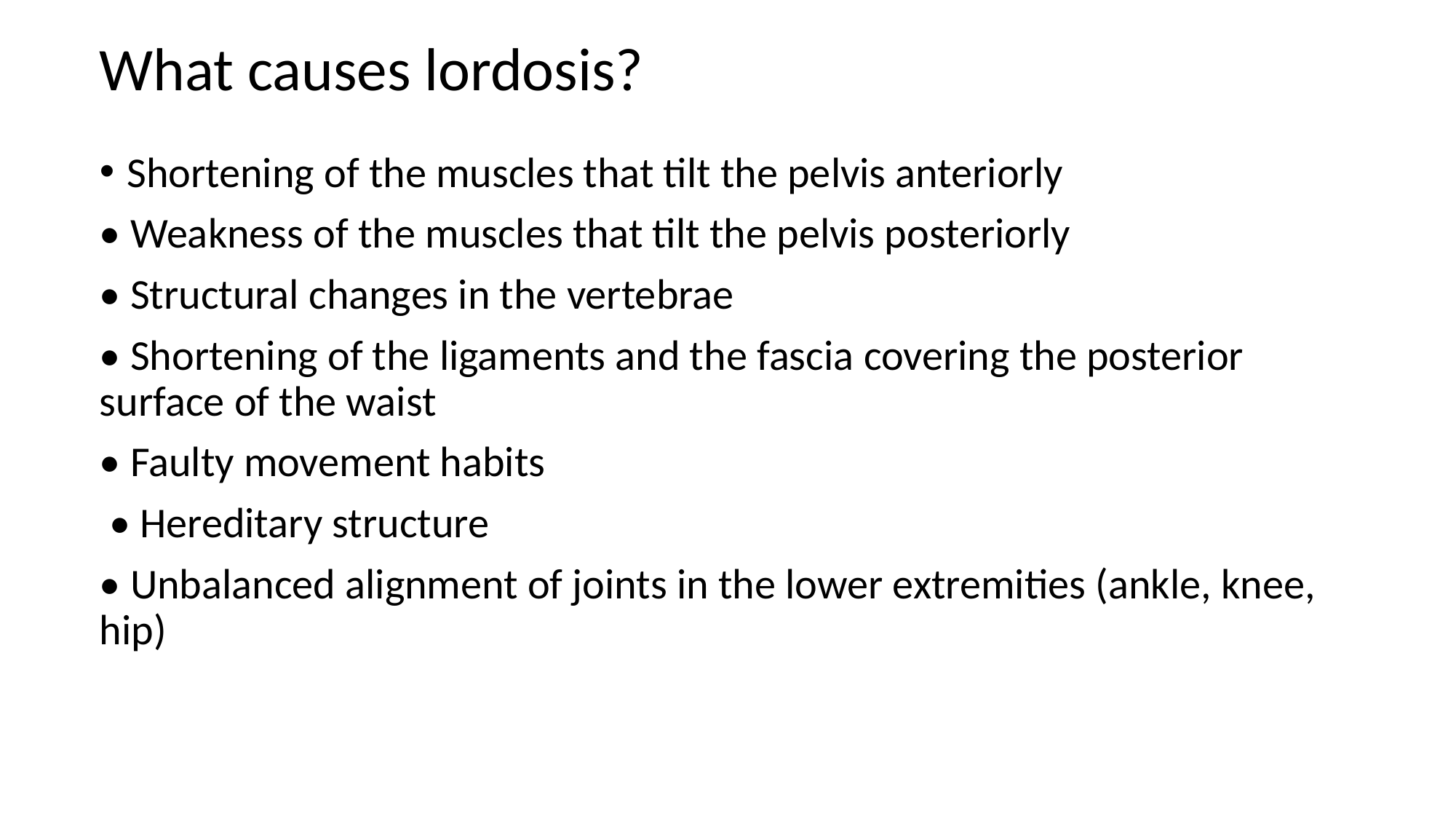

# What causes lordosis?

Shortening of the muscles that tilt the pelvis anteriorly
• Weakness of the muscles that tilt the pelvis posteriorly
• Structural changes in the vertebrae
• Shortening of the ligaments and the fascia covering the posterior surface of the waist
• Faulty movement habits
 • Hereditary structure
• Unbalanced alignment of joints in the lower extremities (ankle, knee, hip)